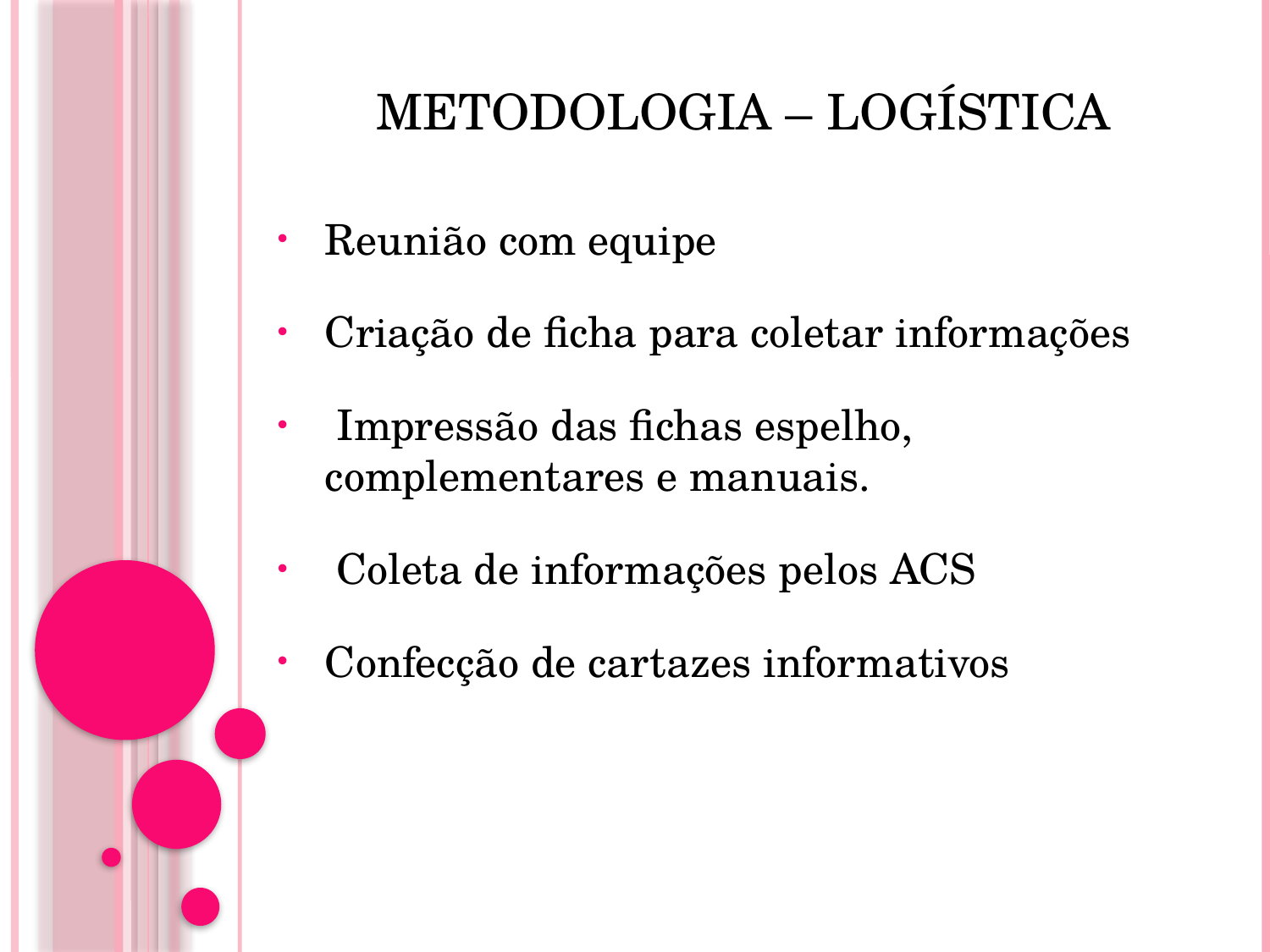

Metodologia – Logística
Reunião com equipe
Criação de ficha para coletar informações
 Impressão das fichas espelho, complementares e manuais.
 Coleta de informações pelos ACS
Confecção de cartazes informativos